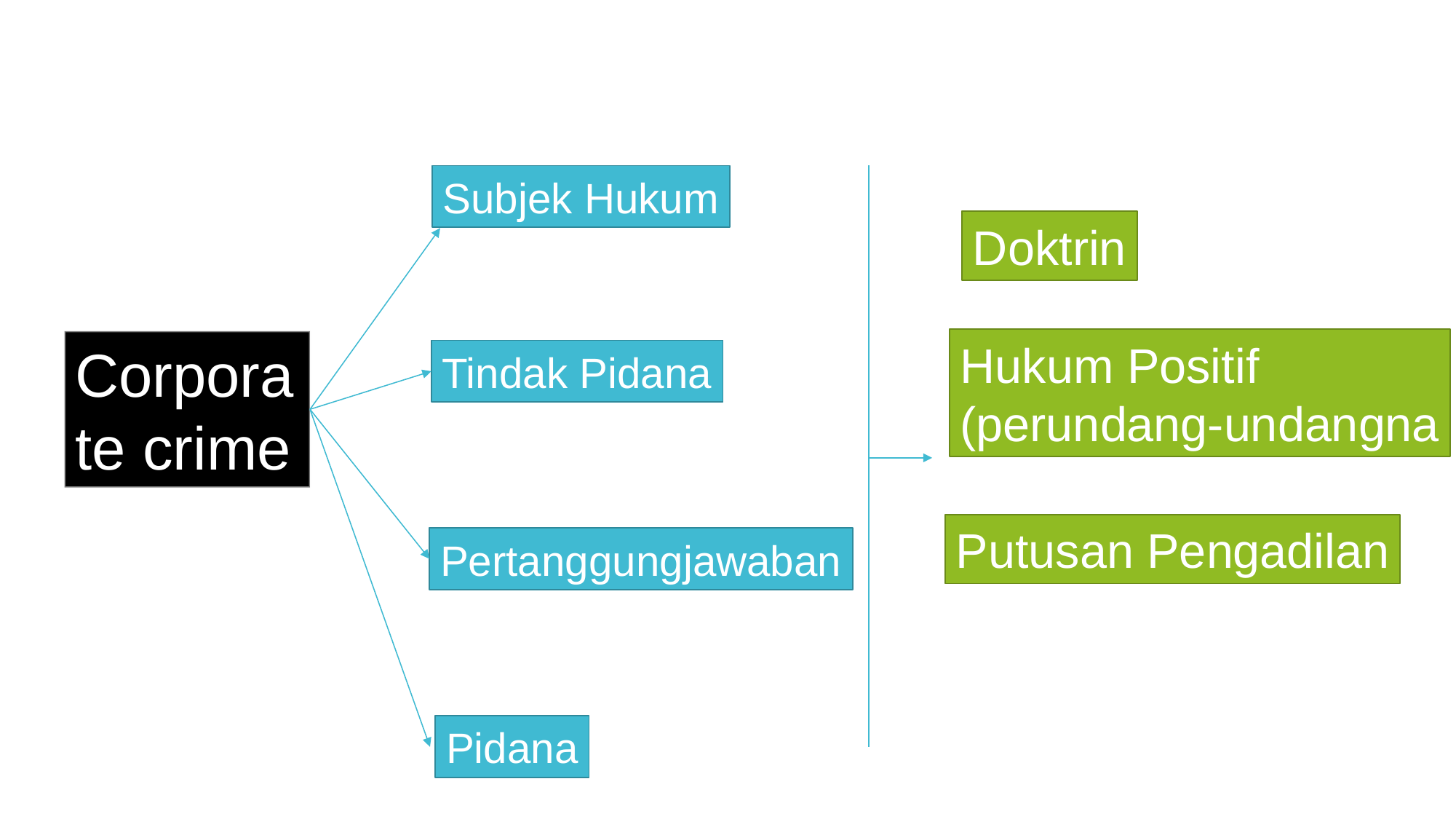

Subjek Hukum
Doktrin
Hukum Positif
(perundang-undangna
Corporate crime
Tindak Pidana
Putusan Pengadilan
Pertanggungjawaban
Pidana